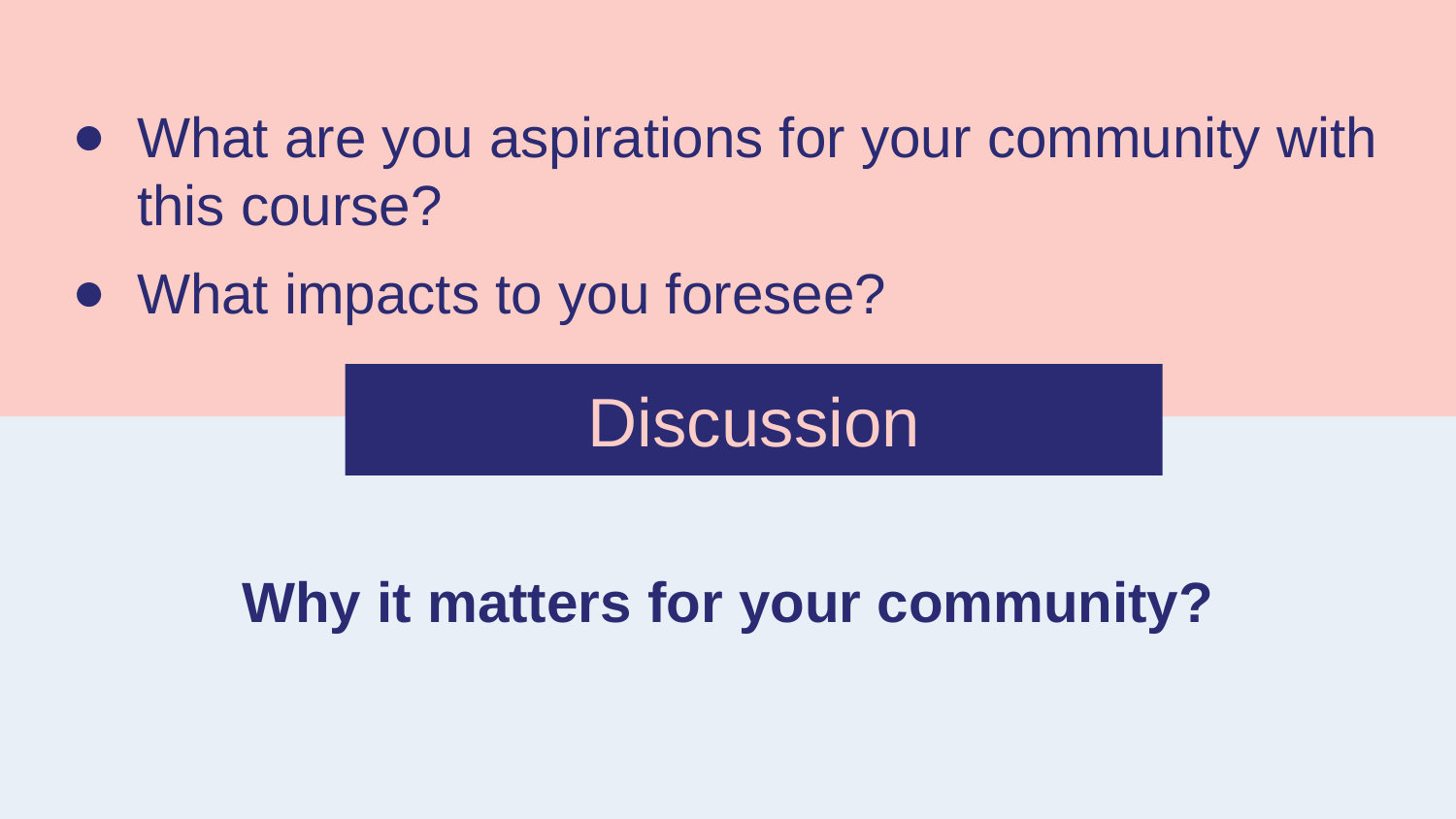

# What are you aspirations for your community with this course?
What impacts to you foresee?
Discussion
Why it matters for your community?